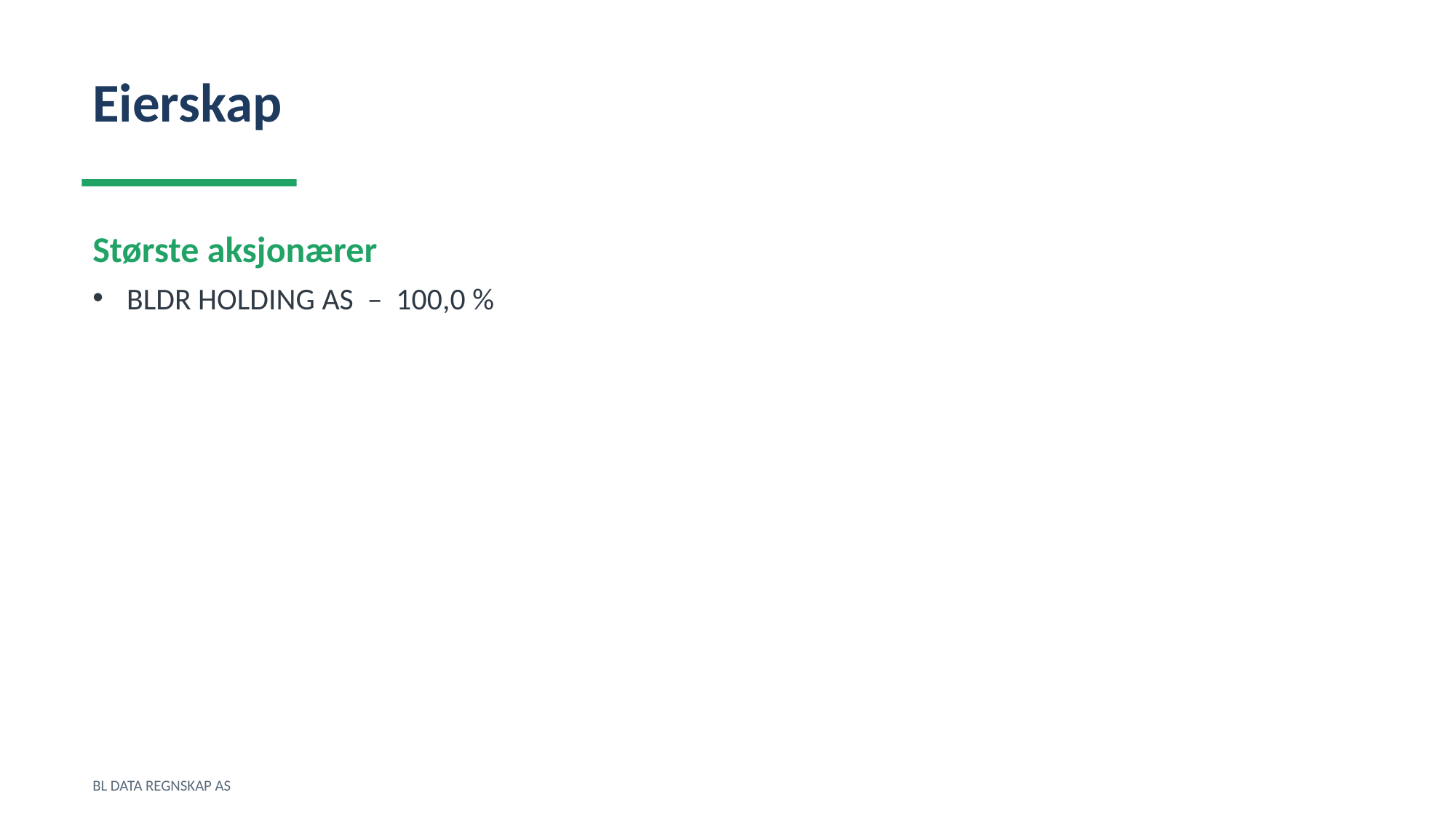

Eierskap

Største aksjonærer
BLDR HOLDING AS  –  100,0 %
BL DATA REGNSKAP AS